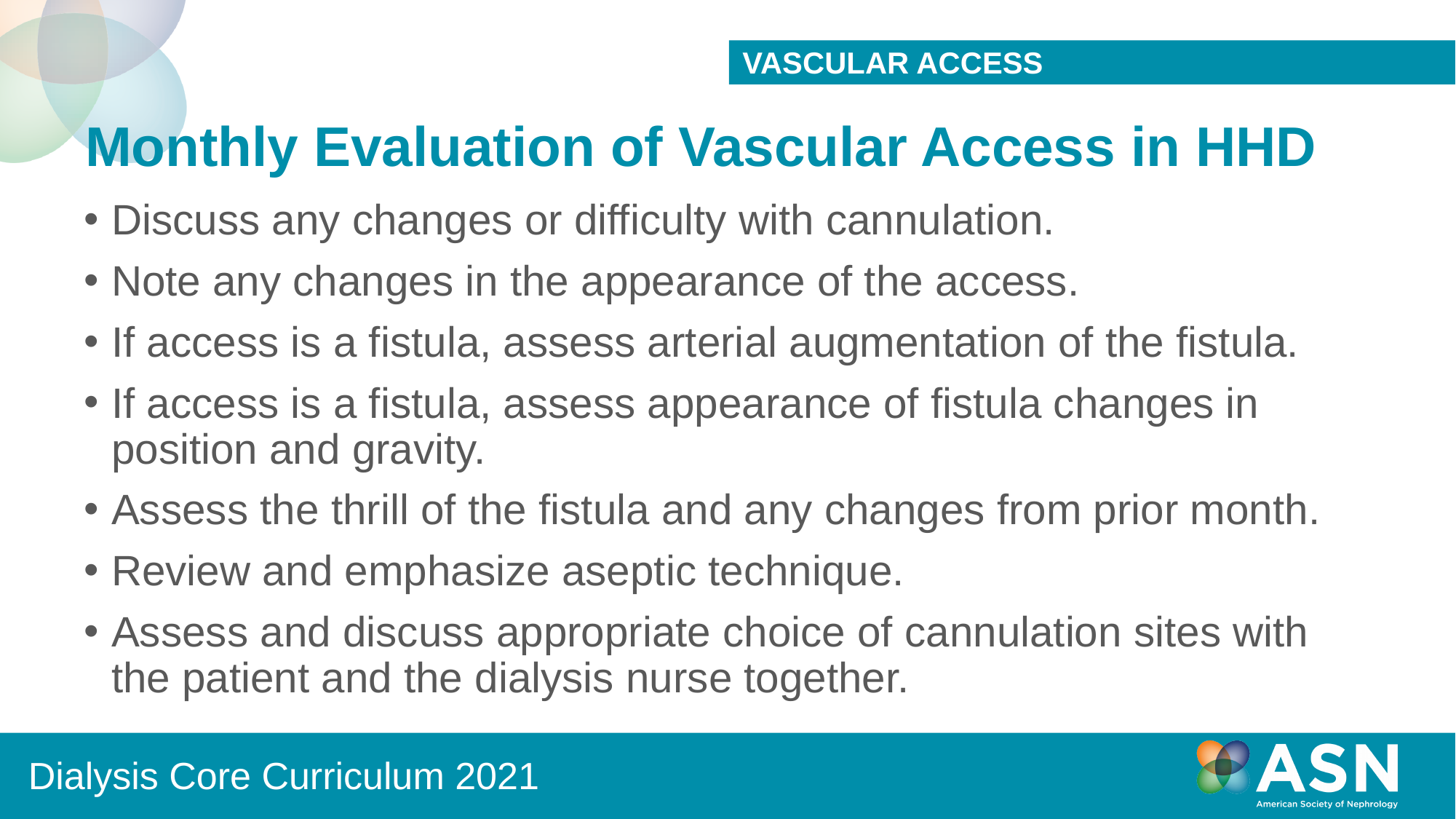

Vascular Access
# Monthly Evaluation of Vascular Access in HHD
Discuss any changes or difficulty with cannulation.
Note any changes in the appearance of the access.
If access is a fistula, assess arterial augmentation of the fistula.
If access is a fistula, assess appearance of fistula changes in position and gravity.
Assess the thrill of the fistula and any changes from prior month.
Review and emphasize aseptic technique.
Assess and discuss appropriate choice of cannulation sites with the patient and the dialysis nurse together.
Dialysis Core Curriculum 2021